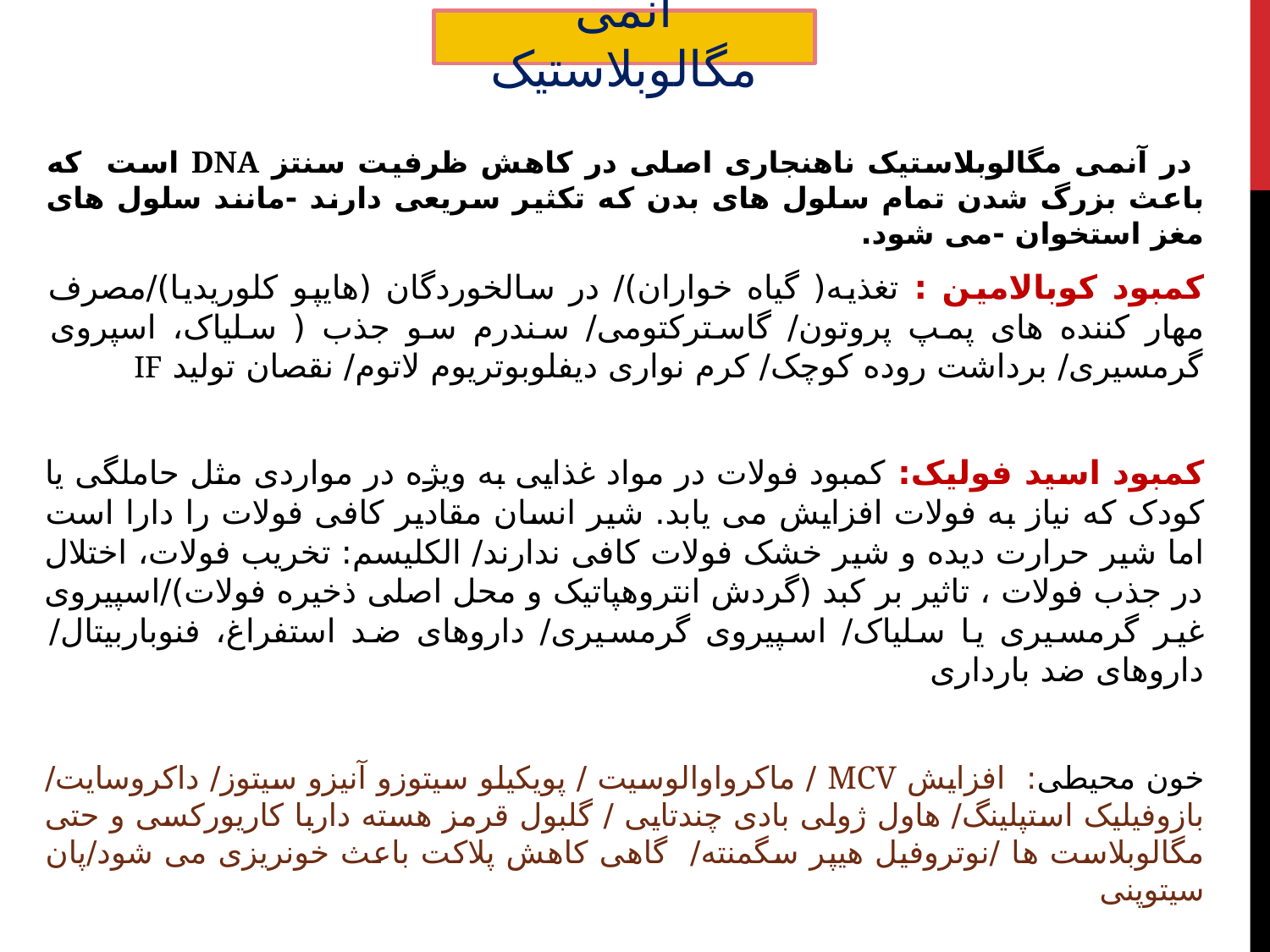

آنمی مگالوبلاستیک
 در آنمی مگالوبلاستیک ناهنجاری اصلی در کاهش ظرفیت سنتز DNA است  که باعث بزرگ شدن تمام سلول های بدن که تکثیر سریعی دارند -مانند سلول های مغز استخوان -می شود.
کمبود کوبالامین : تغذیه( گیاه خواران)/ در سالخوردگان (هایپو کلوریدیا)/مصرف مهار کننده های پمپ پروتون/ گاسترکتومی/ سندرم سو جذب ( سلیاک، اسپروی گرمسیری/ برداشت روده کوچک/ کرم نواری دیفلوبوتریوم لاتوم/ نقصان تولید IF

کمبود اسید فولیک: کمبود فولات در مواد غذایی به ویژه در مواردی مثل حاملگی یا کودک که نیاز به فولات افزایش می یابد. شیر انسان مقادیر کافی فولات را دارا است اما شیر حرارت دیده و شیر خشک فولات کافی ندارند/ الکلیسم: تخریب فولات، اختلال در جذب فولات ، تاثیر بر کبد (گردش انتروهپاتیک و محل اصلی ذخیره فولات)/اسپیروی غیر گرمسیری یا سلیاک/ اسپیروی گرمسیری/ داروهای ضد استفراغ، فنوباربیتال/ داروهای ضد بارداری

خون محیطی:  افزایش MCV / ماکرواوالوسیت / پویکیلو سیتوزو آنیزو سیتوز/ داکروسایت/ بازوفیلیک استپلینگ/ هاول ژولی بادی چندتایی / گلبول قرمز هسته داربا کاریورکسی و حتی مگالوبلاست ها /نوتروفیل هیپر سگمنته/  گاهی کاهش پلاکت باعث خونریزی می شود/پان سیتوپنی